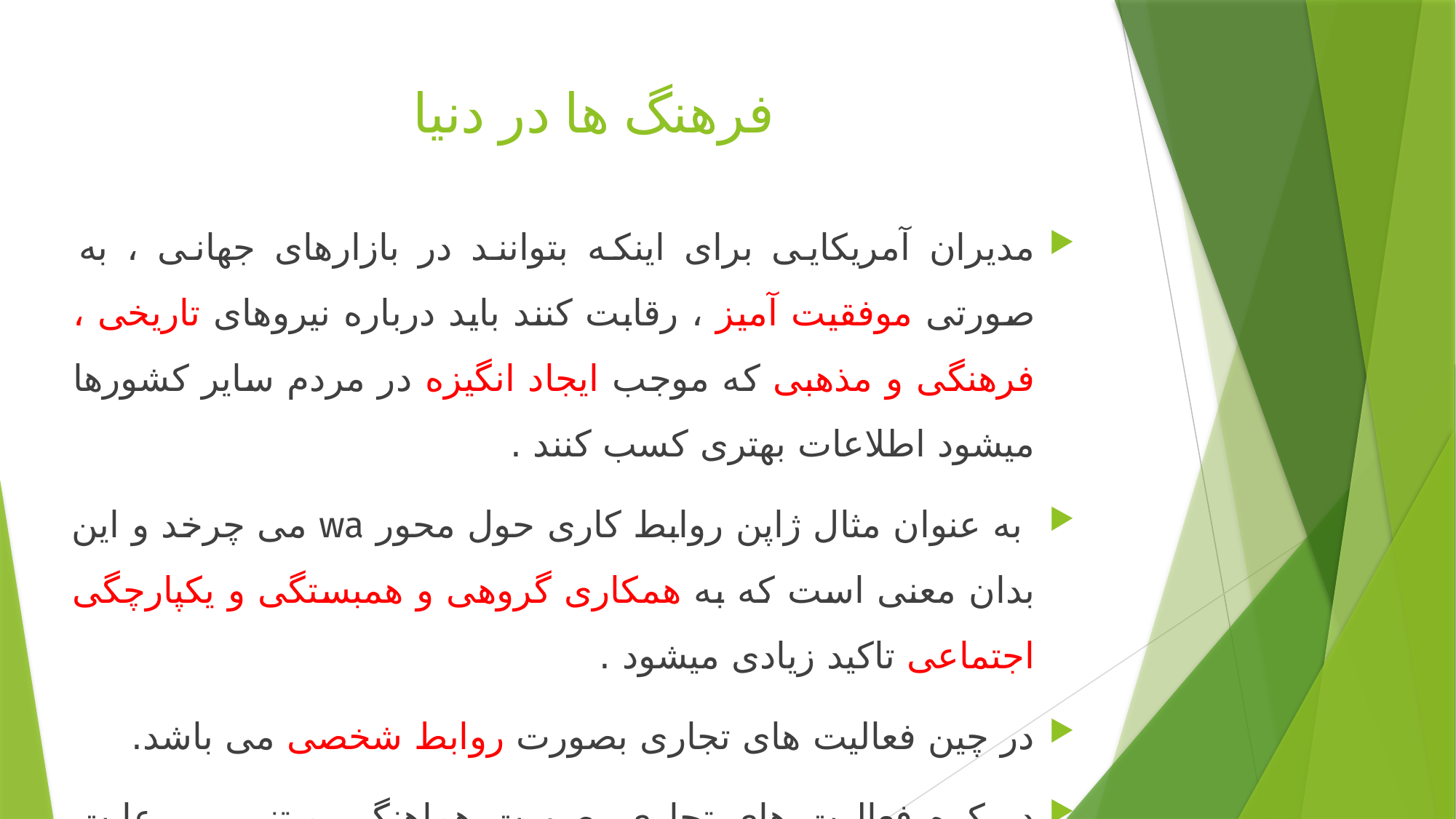

# فرهنگ ها در دنیا
مدیران آمریکایی برای اینکه بتوانند در بازارهای جهانی ، به صورتی موفقیت آمیز ، رقابت کنند باید درباره نیروهای تاریخی ، فرهنگی و مذهبی که موجب ایجاد انگیزه در مردم سایر کشورها میشود اطلاعات بهتری کسب کنند .
 به عنوان مثال ژاپن روابط کاری حول محور wa می چرخد و این بدان معنی است که به همکاری گروهی و همبستگی و یکپارچگی اجتماعی تاکید زیادی میشود .
در چین فعالیت های تجاری بصورت روابط شخصی می باشد.
در کره فعالیت های تجاری بصورت هماهنگی مبتنی بر رعایت سلسله مراتب سازمانی می باشد.